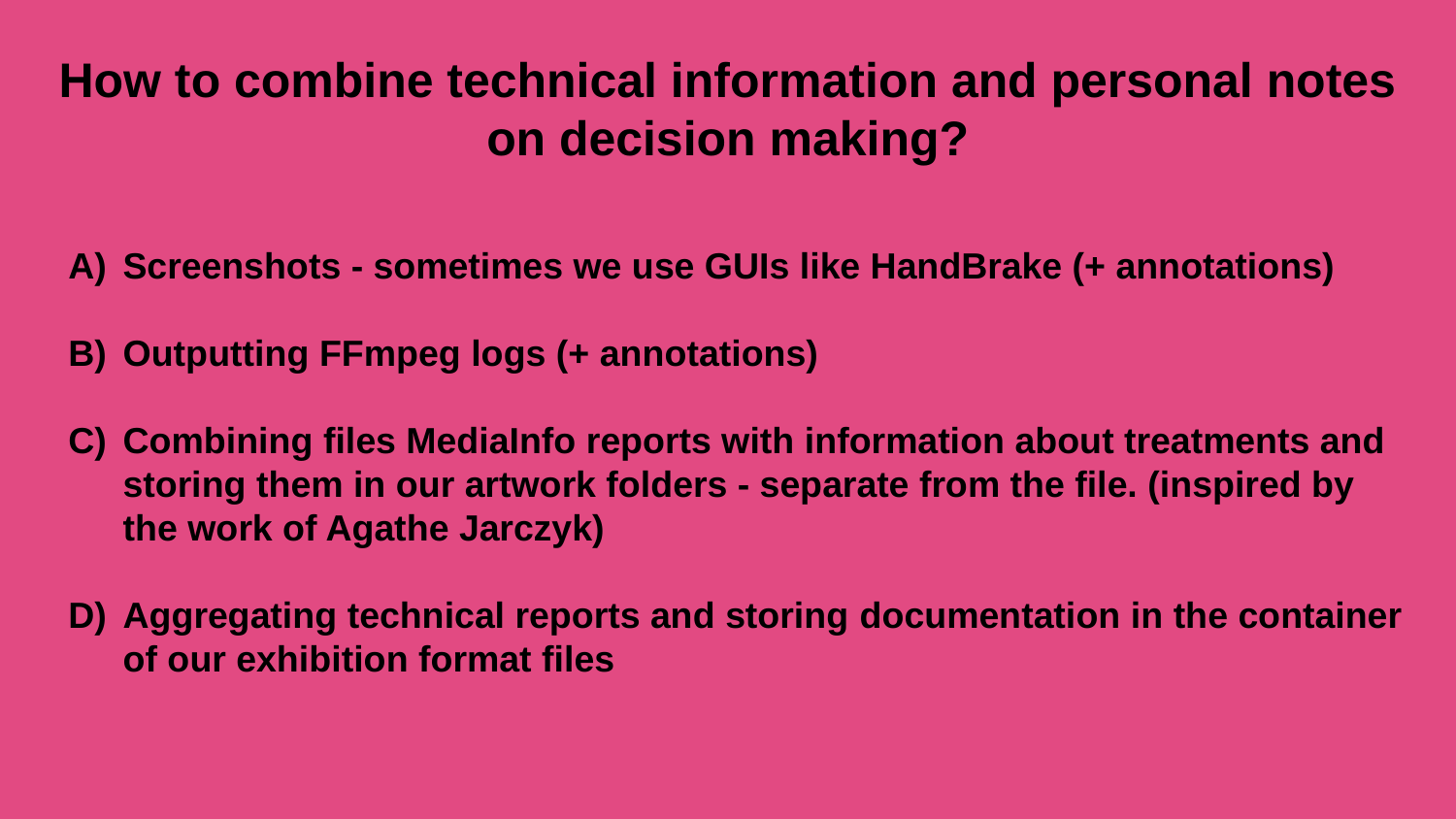

How to combine technical information and personal notes on decision making?
Screenshots - sometimes we use GUIs like HandBrake (+ annotations)

Outputting FFmpeg logs (+ annotations)

Combining files MediaInfo reports with information about treatments and storing them in our artwork folders - separate from the file. (inspired by the work of Agathe Jarczyk)

Aggregating technical reports and storing documentation in the container of our exhibition format files